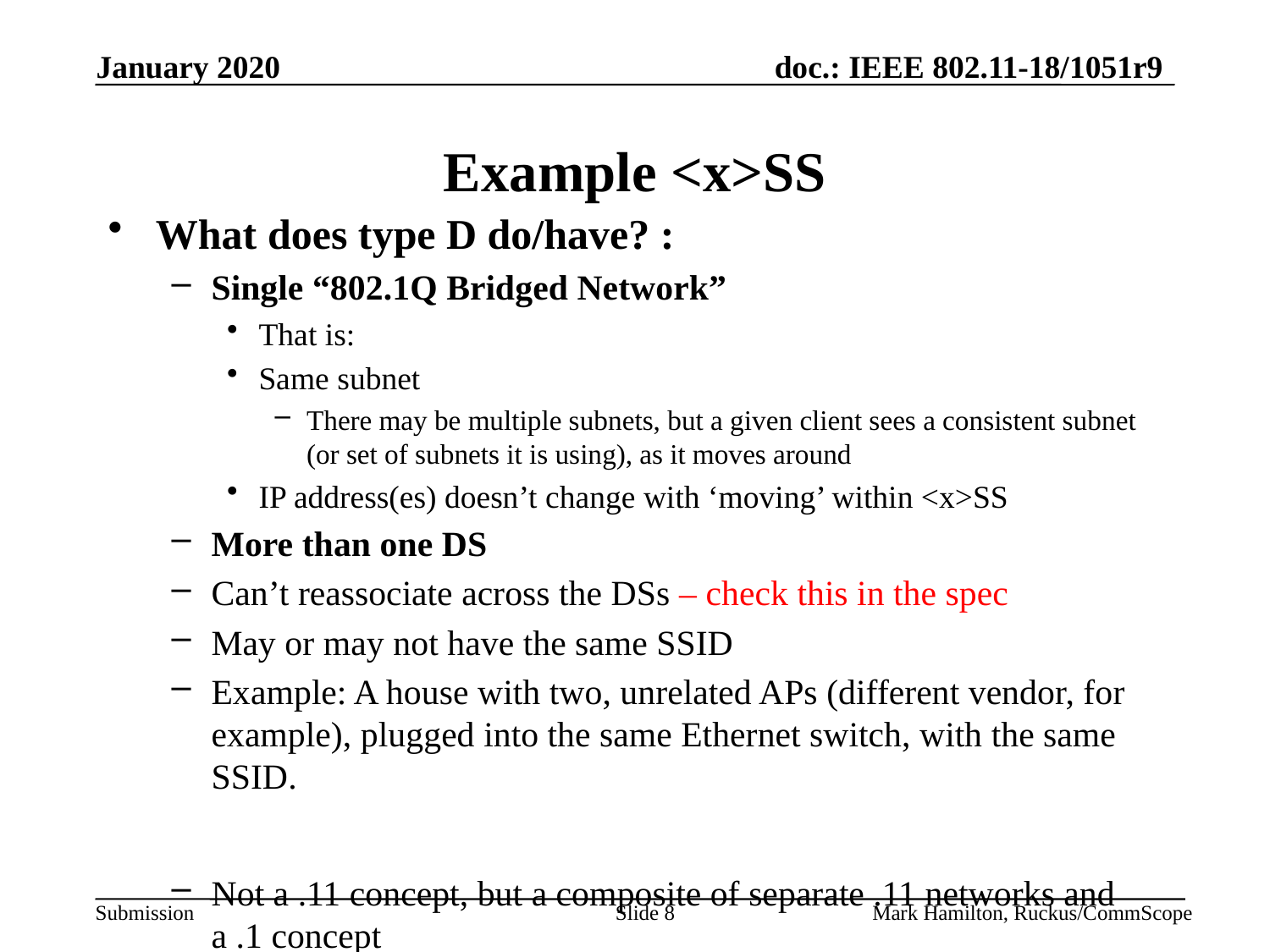

# Example <x>SS
What does type D do/have? :
Single “802.1Q Bridged Network”
That is:
Same subnet
There may be multiple subnets, but a given client sees a consistent subnet (or set of subnets it is using), as it moves around
IP address(es) doesn’t change with ‘moving’ within <x>SS
More than one DS
Can’t reassociate across the DSs – check this in the spec
May or may not have the same SSID
Example: A house with two, unrelated APs (different vendor, for example), plugged into the same Ethernet switch, with the same SSID.

Not a .11 concept, but a composite of separate .11 networks and a .1 concept